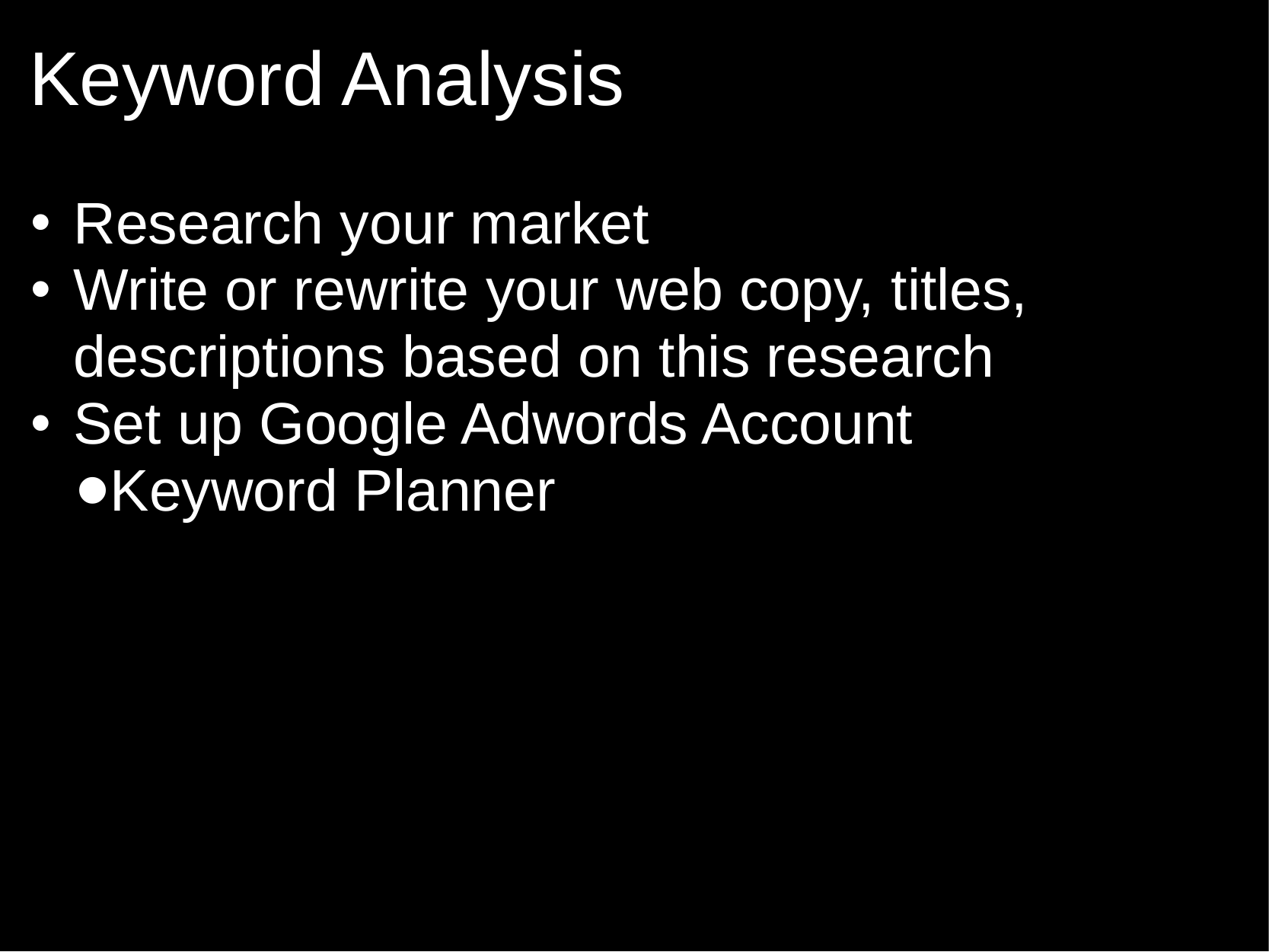

# Keyword Analysis
Research your market
Write or rewrite your web copy, titles, descriptions based on this research
Set up Google Adwords Account
Keyword Planner